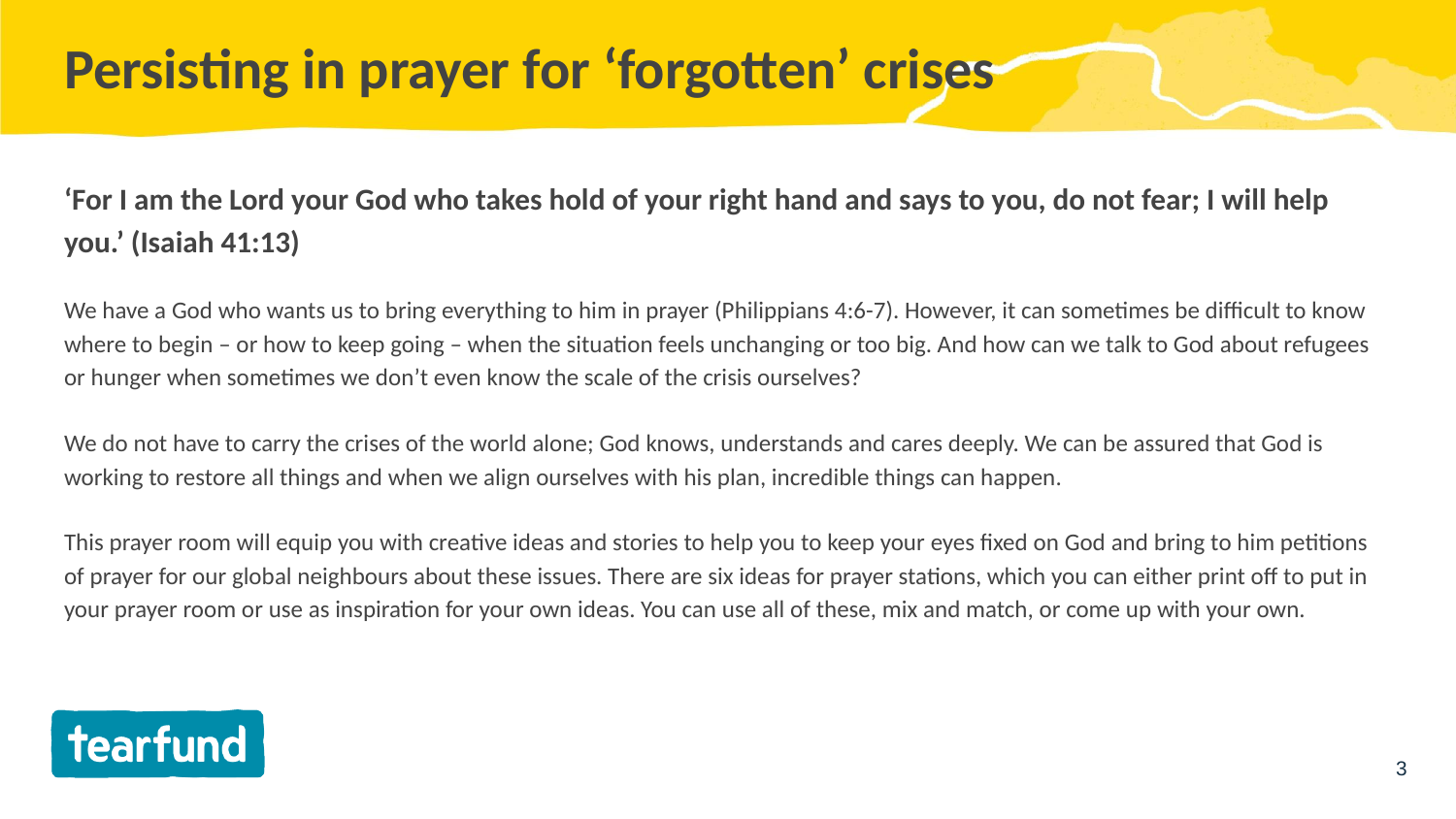

# Persisting in prayer for ‘forgotten’ crises
‘For I am the Lord your God who takes hold of your right hand and says to you, do not fear; I will help you.’ (Isaiah 41:13)
We have a God who wants us to bring everything to him in prayer (Philippians 4:6-7). However, it can sometimes be difficult to know where to begin – or how to keep going – when the situation feels unchanging or too big. And how can we talk to God about refugees or hunger when sometimes we don’t even know the scale of the crisis ourselves?
We do not have to carry the crises of the world alone; God knows, understands and cares deeply. We can be assured that God is working to restore all things and when we align ourselves with his plan, incredible things can happen.
This prayer room will equip you with creative ideas and stories to help you to keep your eyes fixed on God and bring to him petitions of prayer for our global neighbours about these issues. There are six ideas for prayer stations, which you can either print off to put in your prayer room or use as inspiration for your own ideas. You can use all of these, mix and match, or come up with your own.